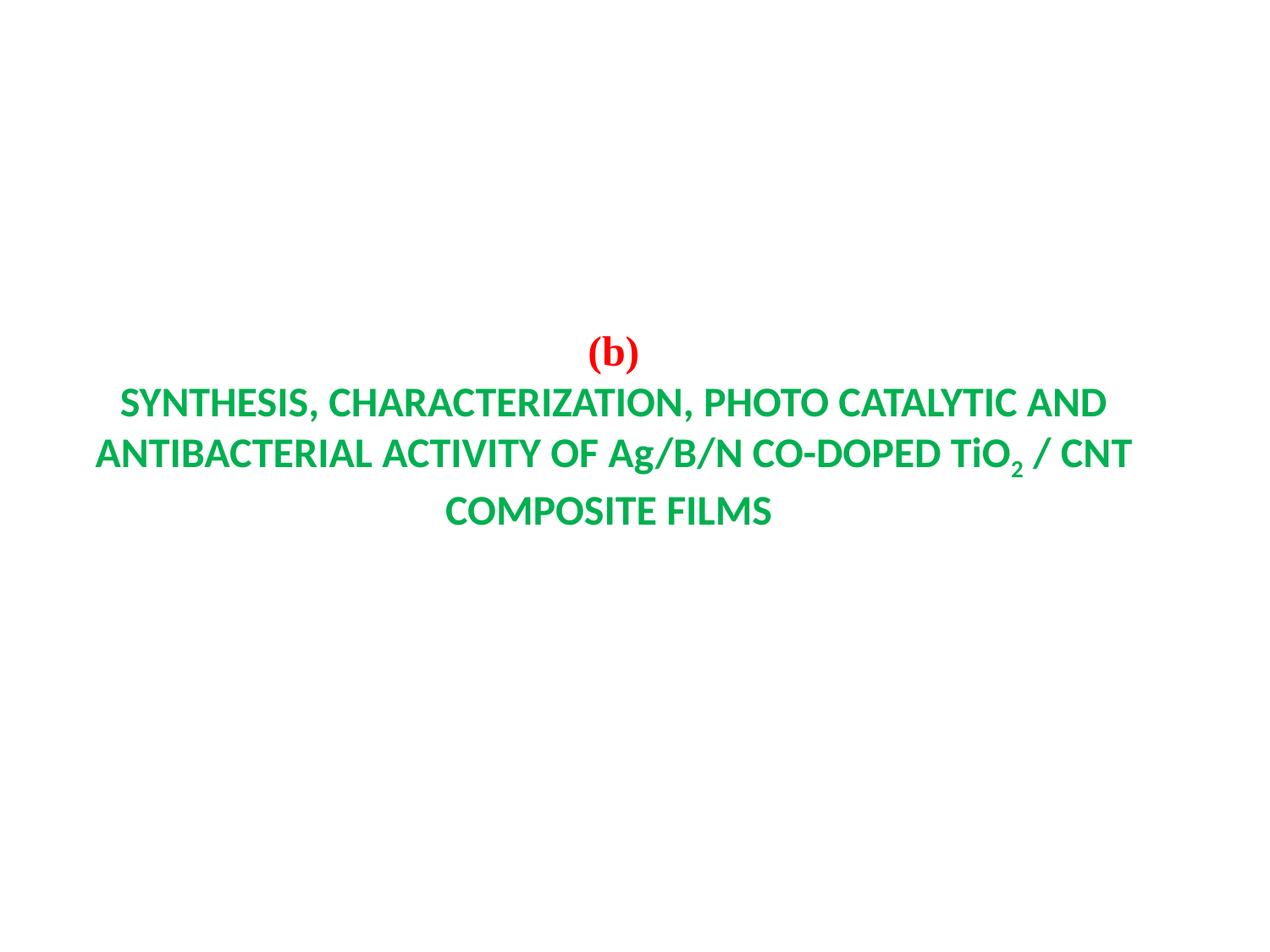

(b)
SYNTHESIS, CHARACTERIZATION, PHOTO CATALYTIC AND ANTIBACTERIAL ACTIVITY OF Ag/B/N CO-DOPED TiO2 / CNT COMPOSITE FILMS